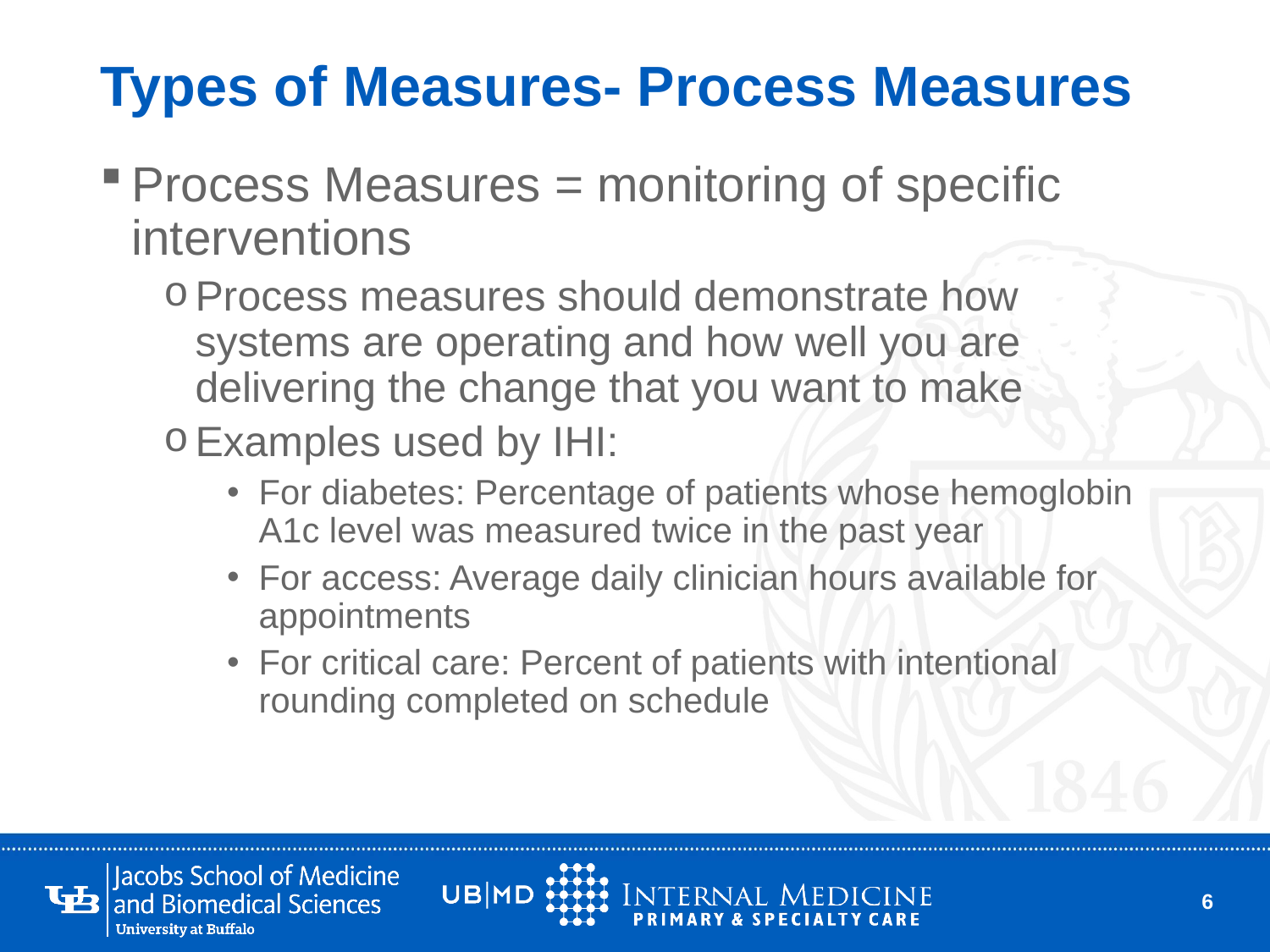

# Types of Measures- Process Measures
Process Measures = monitoring of specific interventions
Process measures should demonstrate how systems are operating and how well you are delivering the change that you want to make
Examples used by IHI:
For diabetes: Percentage of patients whose hemoglobin A1c level was measured twice in the past year
For access: Average daily clinician hours available for appointments
For critical care: Percent of patients with intentional rounding completed on schedule